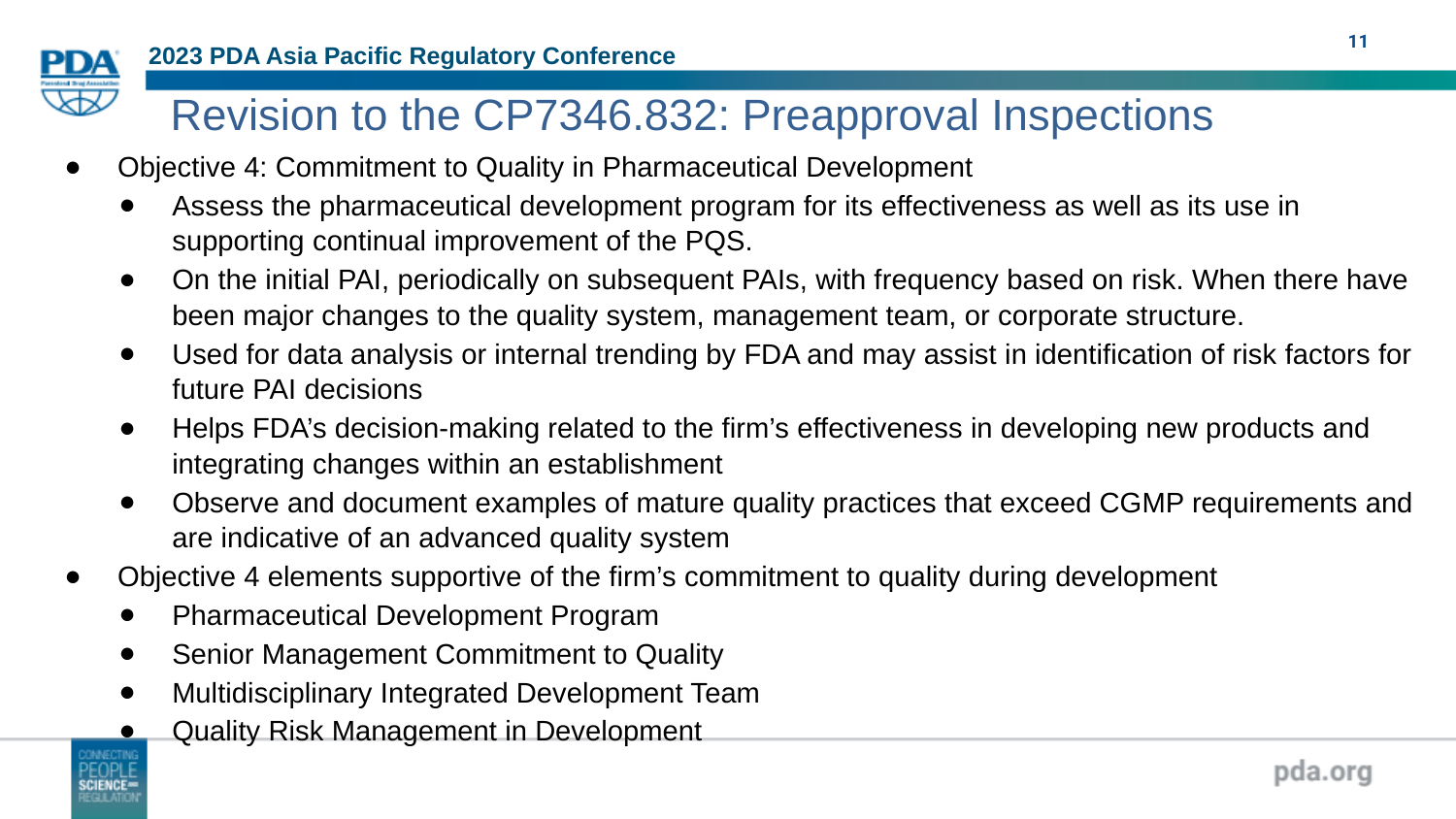

# Revision to the CP7346.832: Preapproval Inspections
Objective 4: Commitment to Quality in Pharmaceutical Development
Assess the pharmaceutical development program for its effectiveness as well as its use in supporting continual improvement of the PQS.
On the initial PAI, periodically on subsequent PAIs, with frequency based on risk. When there have been major changes to the quality system, management team, or corporate structure.
Used for data analysis or internal trending by FDA and may assist in identification of risk factors for future PAI decisions
Helps FDA’s decision-making related to the firm’s effectiveness in developing new products and integrating changes within an establishment
Observe and document examples of mature quality practices that exceed CGMP requirements and are indicative of an advanced quality system
Objective 4 elements supportive of the firm’s commitment to quality during development
Pharmaceutical Development Program
Senior Management Commitment to Quality
Multidisciplinary Integrated Development Team
Quality Risk Management in Development